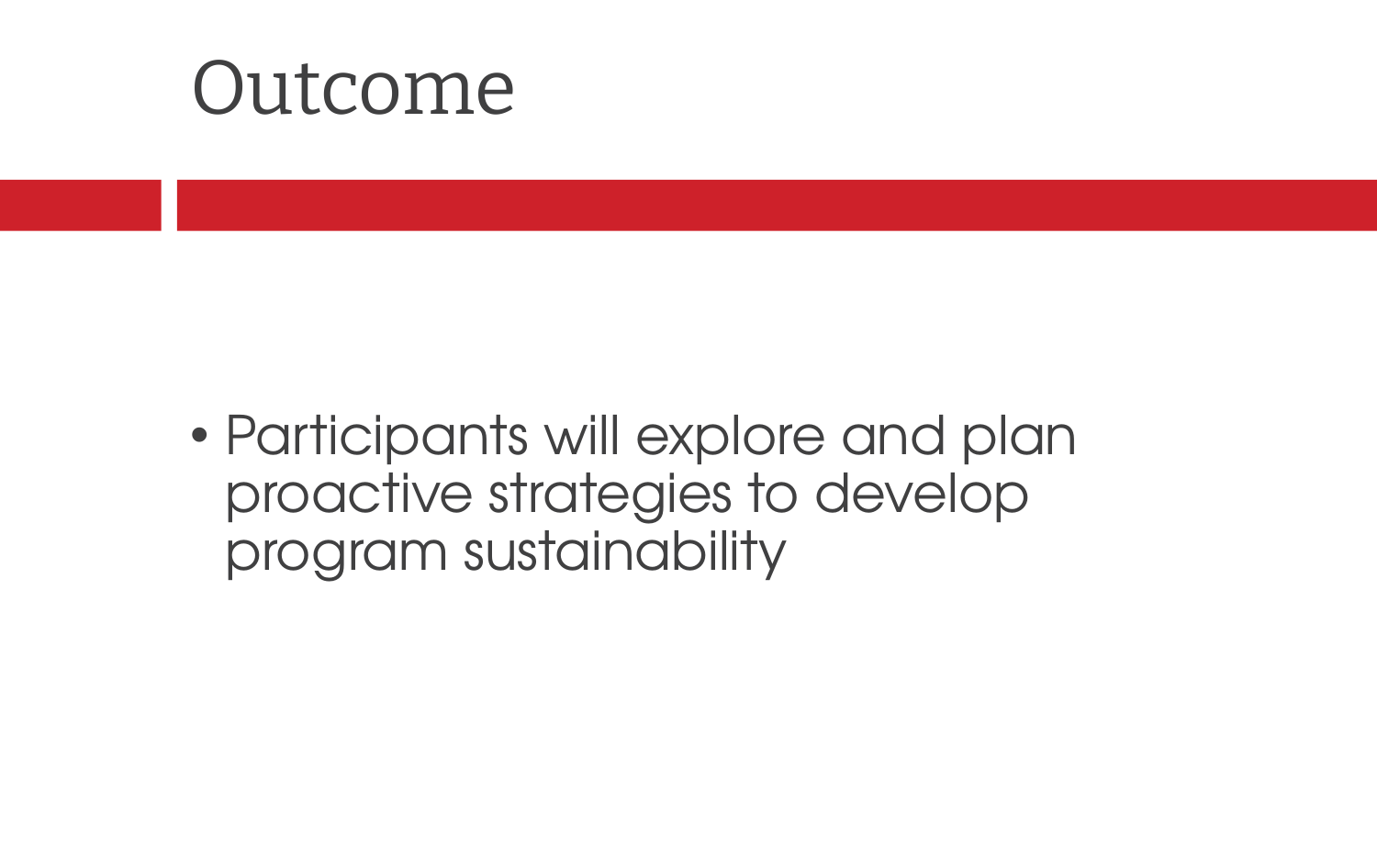

# Outcome

Participants will explore and plan proactive strategies to develop program sustainability